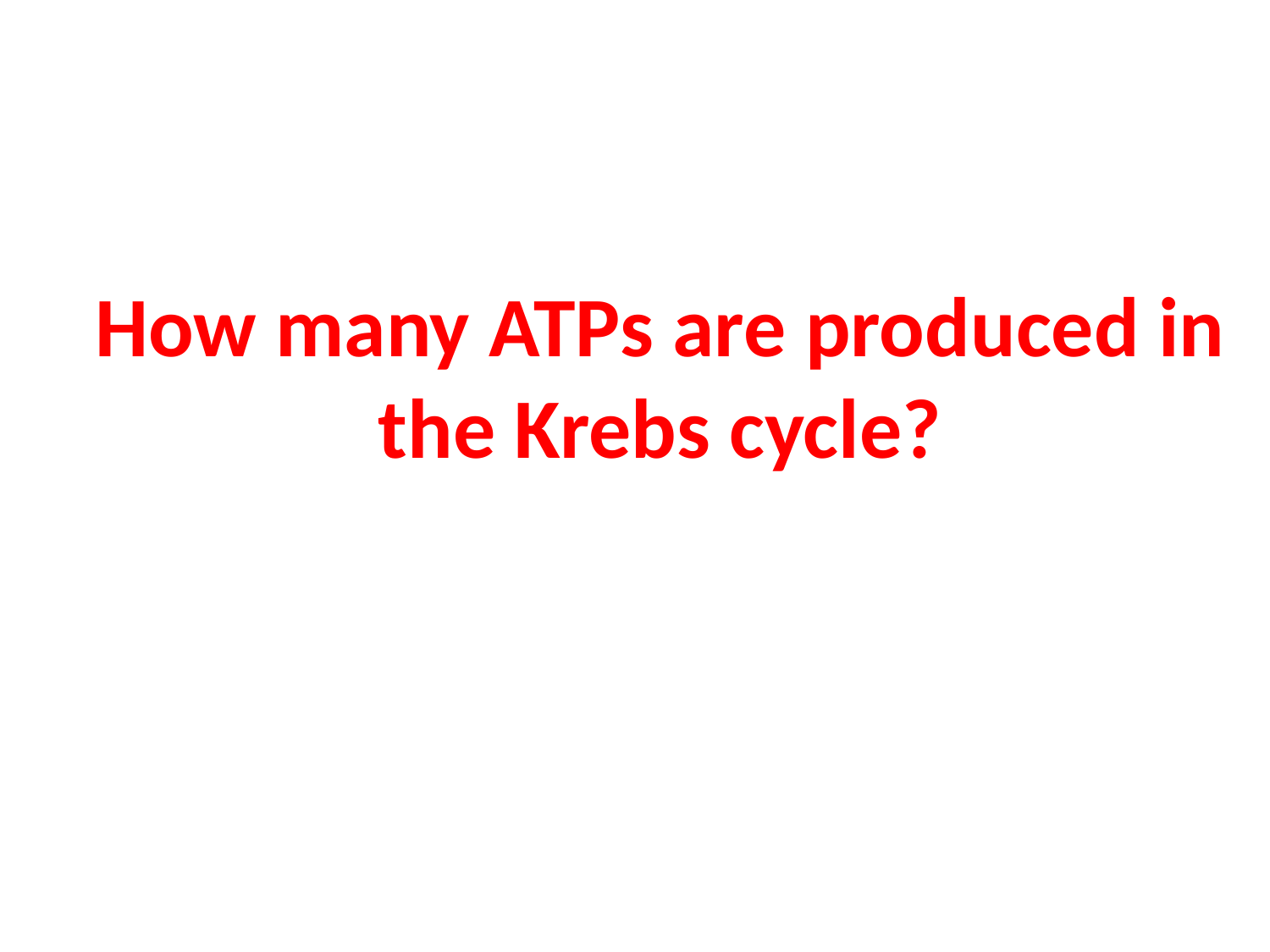

How many ATPs are produced in the Krebs cycle?